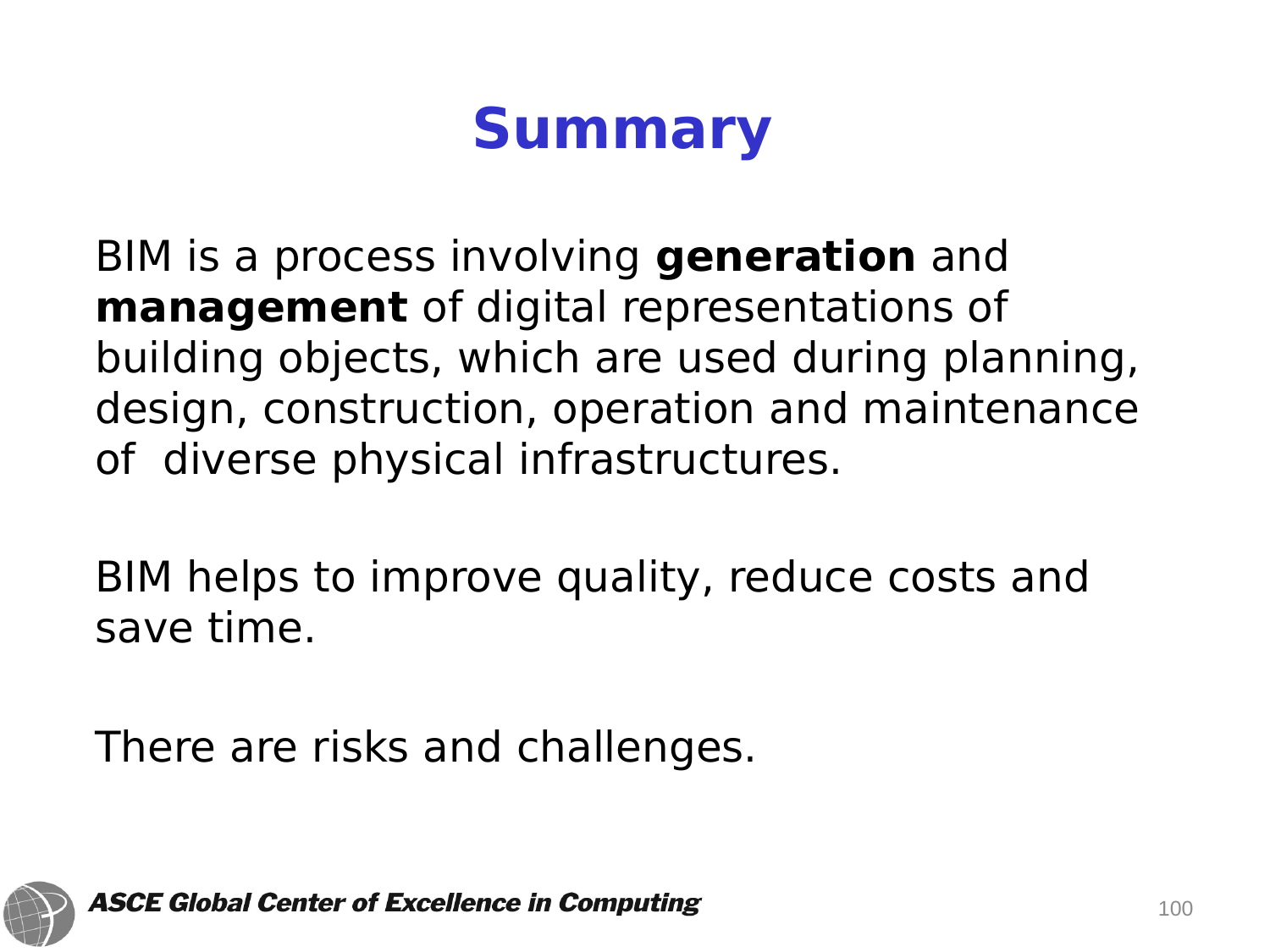

# Summary
	BIM is a process involving generation and management of digital representations of building objects, which are used during planning, design, construction, operation and maintenance of  diverse physical infrastructures.

	BIM helps to improve quality, reduce costs and save time.

	There are risks and challenges.
100